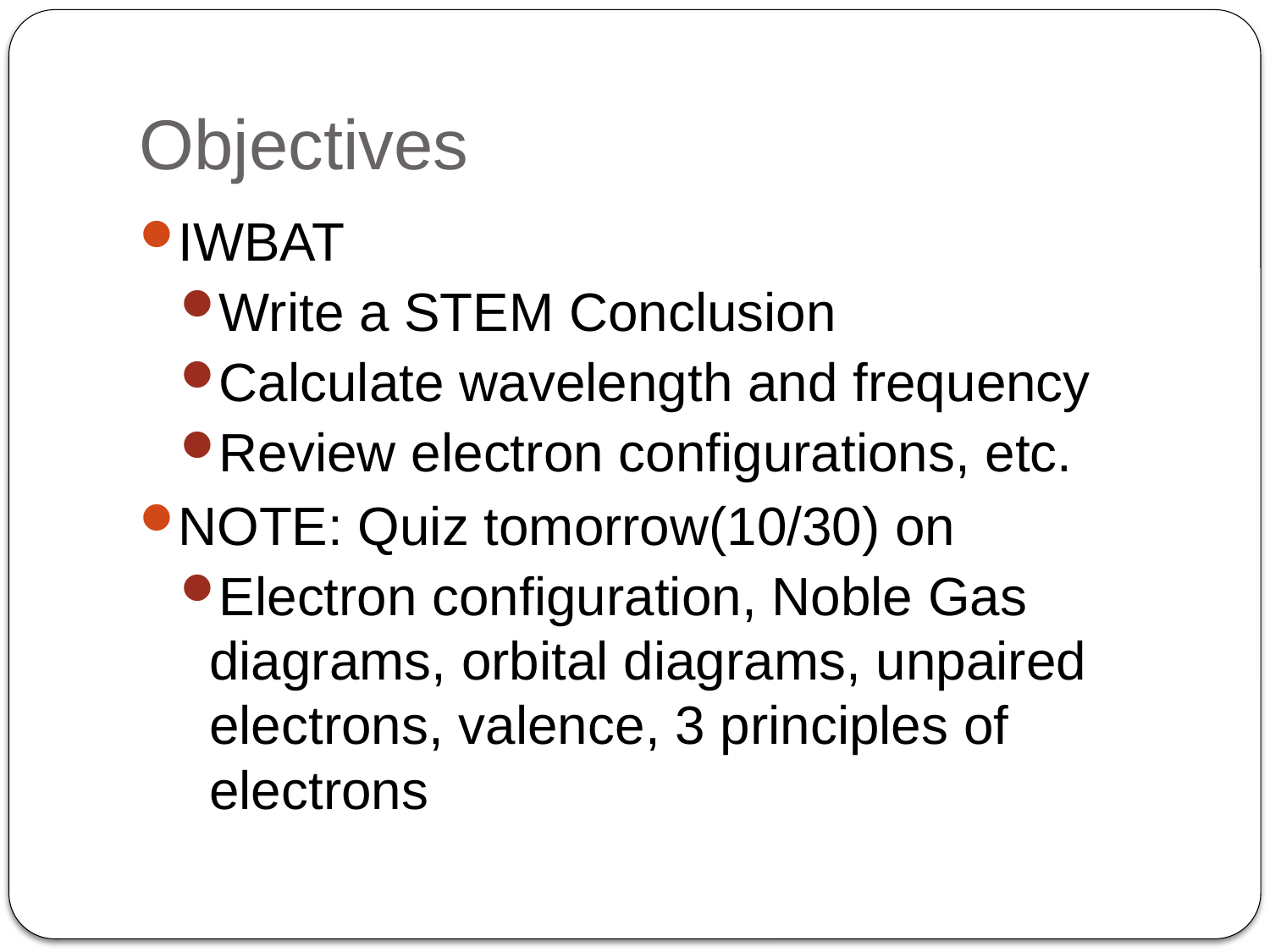

# Objectives
IWBAT
Write a STEM Conclusion
Calculate wavelength and frequency
Review electron configurations, etc.
NOTE: Quiz tomorrow(10/30) on
Electron configuration, Noble Gas diagrams, orbital diagrams, unpaired electrons, valence, 3 principles of electrons